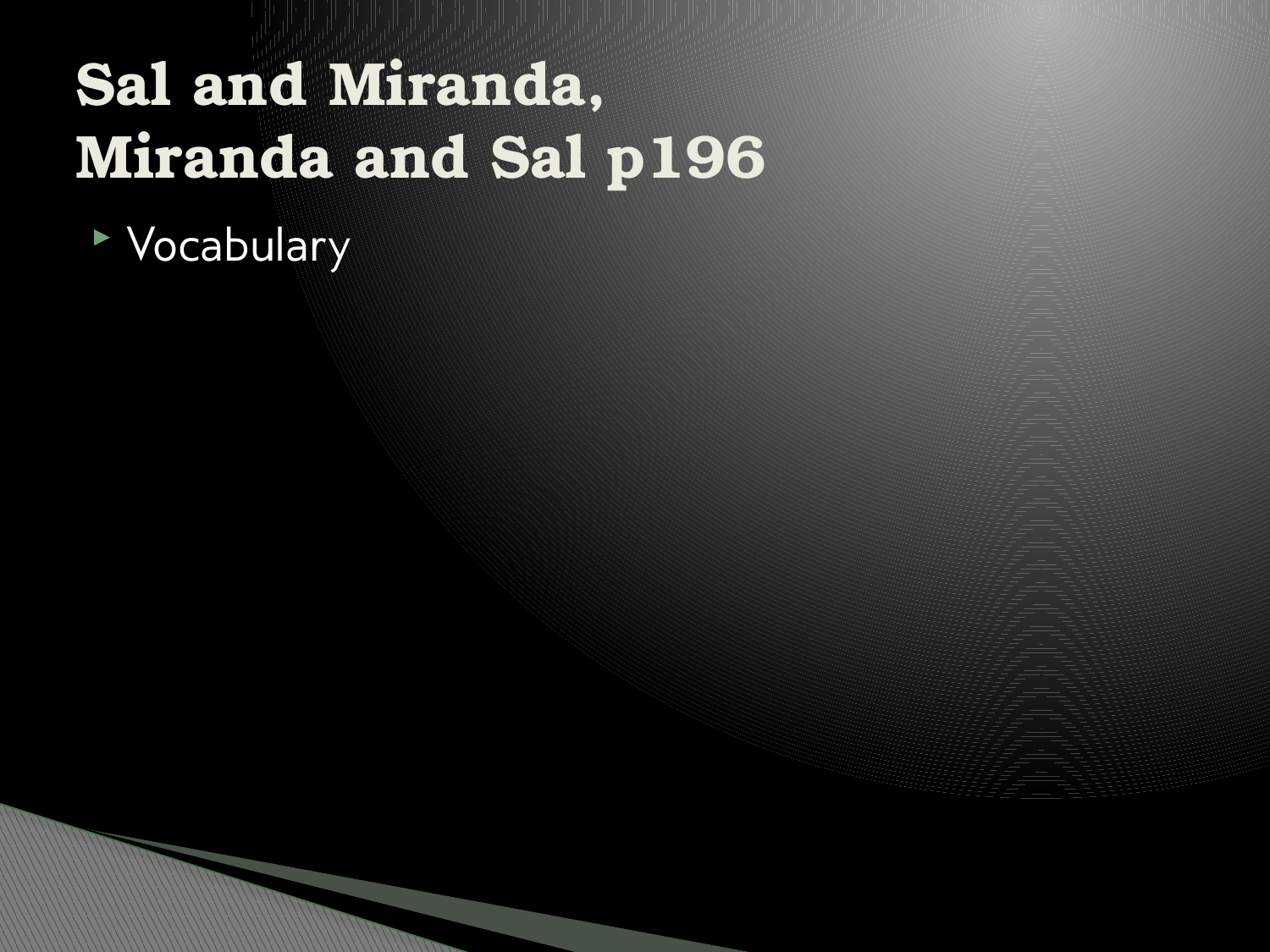

# Sal and Miranda, Miranda and Sal p196
Vocabulary